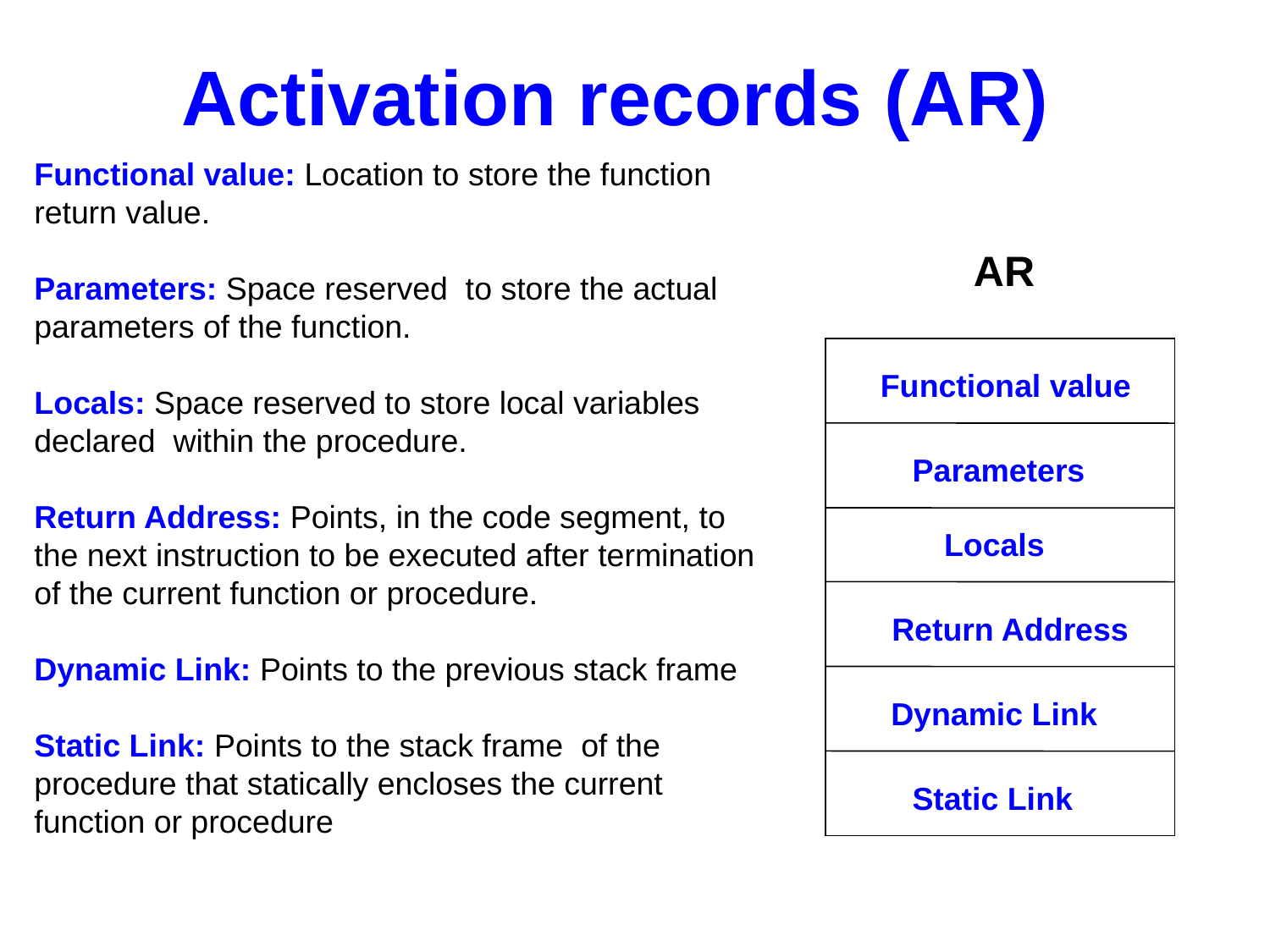

Activation records (AR)
Functional value: Location to store the function
return value.

Parameters: Space reserved  to store the actual
parameters of the function.

Locals: Space reserved to store local variables
declared  within the procedure.

Return Address: Points, in the code segment, to
the next instruction to be executed after termination
of the current function or procedure.

Dynamic Link: Points to the previous stack frame

Static Link: Points to the stack frame  of the
procedure that statically encloses the current
function or procedure

AR

Functional value

Parameters

Locals

Return Address

Dynamic Link

Static Link